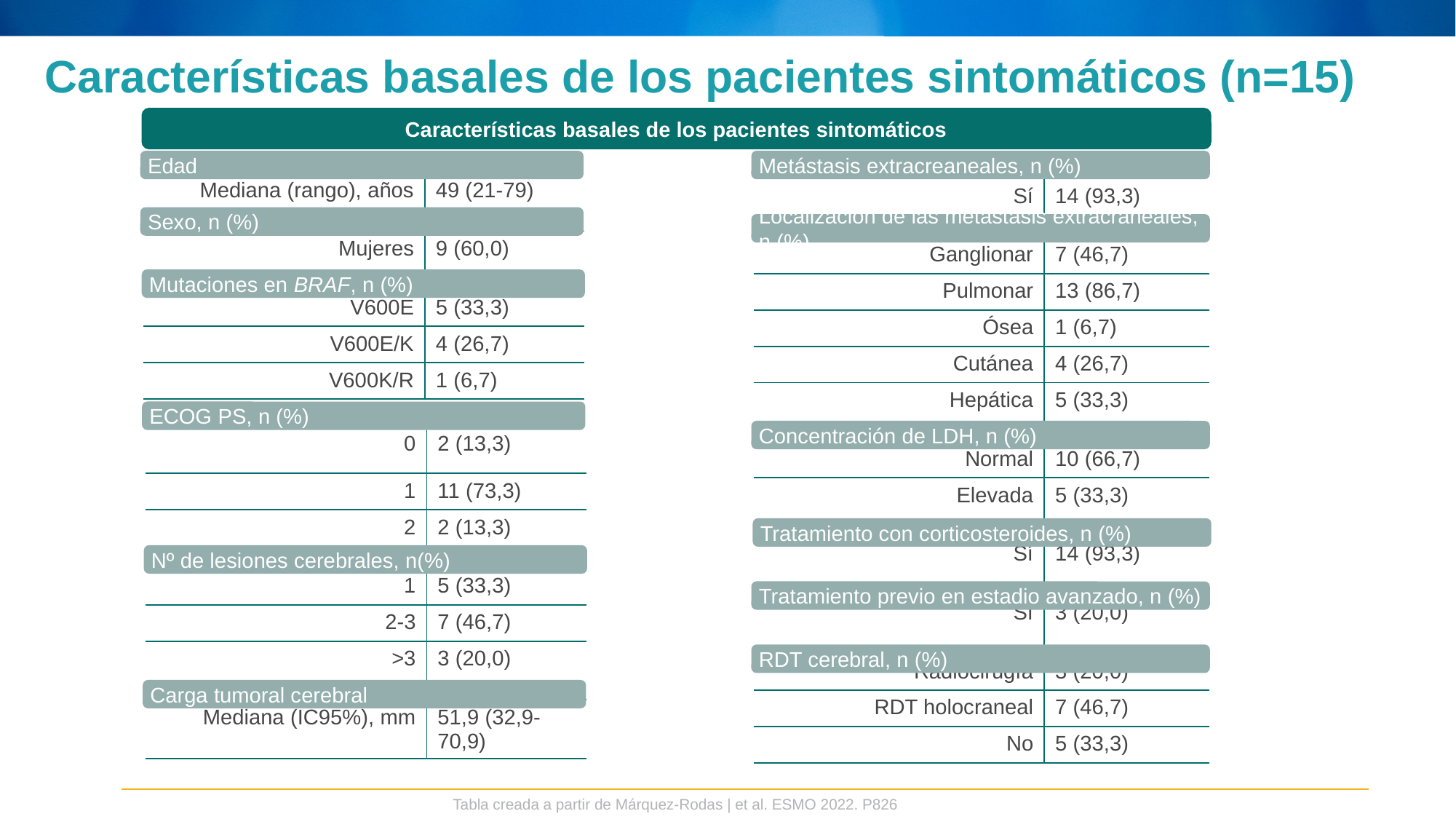

# Características basales de los pacientes sintomáticos (n=15)
Características basales de los pacientes sintomáticos
Edad
Metástasis extracreaneales, n (%)
| Mediana (rango), años | 49 (21-79) |
| --- | --- |
| Mujeres | 9 (60,0) |
| V600E | 5 (33,3) |
| V600E/K | 4 (26,7) |
| V600K/R | 1 (6,7) |
| Sí | 14 (93,3) |
| --- | --- |
| Ganglionar | 7 (46,7) |
| Pulmonar | 13 (86,7) |
| Ósea | 1 (6,7) |
| Cutánea | 4 (26,7) |
| Hepática | 5 (33,3) |
| Normal | 10 (66,7) |
| Elevada | 5 (33,3) |
| Sí | 14 (93,3) |
| Sí | 3 (20,0) |
| Radiocirugía | 3 (20,0) |
| RDT holocraneal | 7 (46,7) |
| No | 5 (33,3) |
Sexo, n (%)
Localización de las metástasis extracraneales, n (%)
Mutaciones en BRAF, n (%)
ECOG PS, n (%)
Concentración de LDH, n (%)
| 0 | 2 (13,3) |
| --- | --- |
| 1 | 11 (73,3) |
| 2 | 2 (13,3) |
| 1 | 5 (33,3) |
| 2-3 | 7 (46,7) |
| >3 | 3 (20,0) |
| Mediana (IC95%), mm | 51,9 (32,9-70,9) |
Tratamiento con corticosteroides, n (%)
Nº de lesiones cerebrales, n(%)
Tratamiento previo en estadio avanzado, n (%)
RDT cerebral, n (%)
Carga tumoral cerebral

Tabla creada a partir de Márquez-Rodas | et al. ESMO 2022. P826